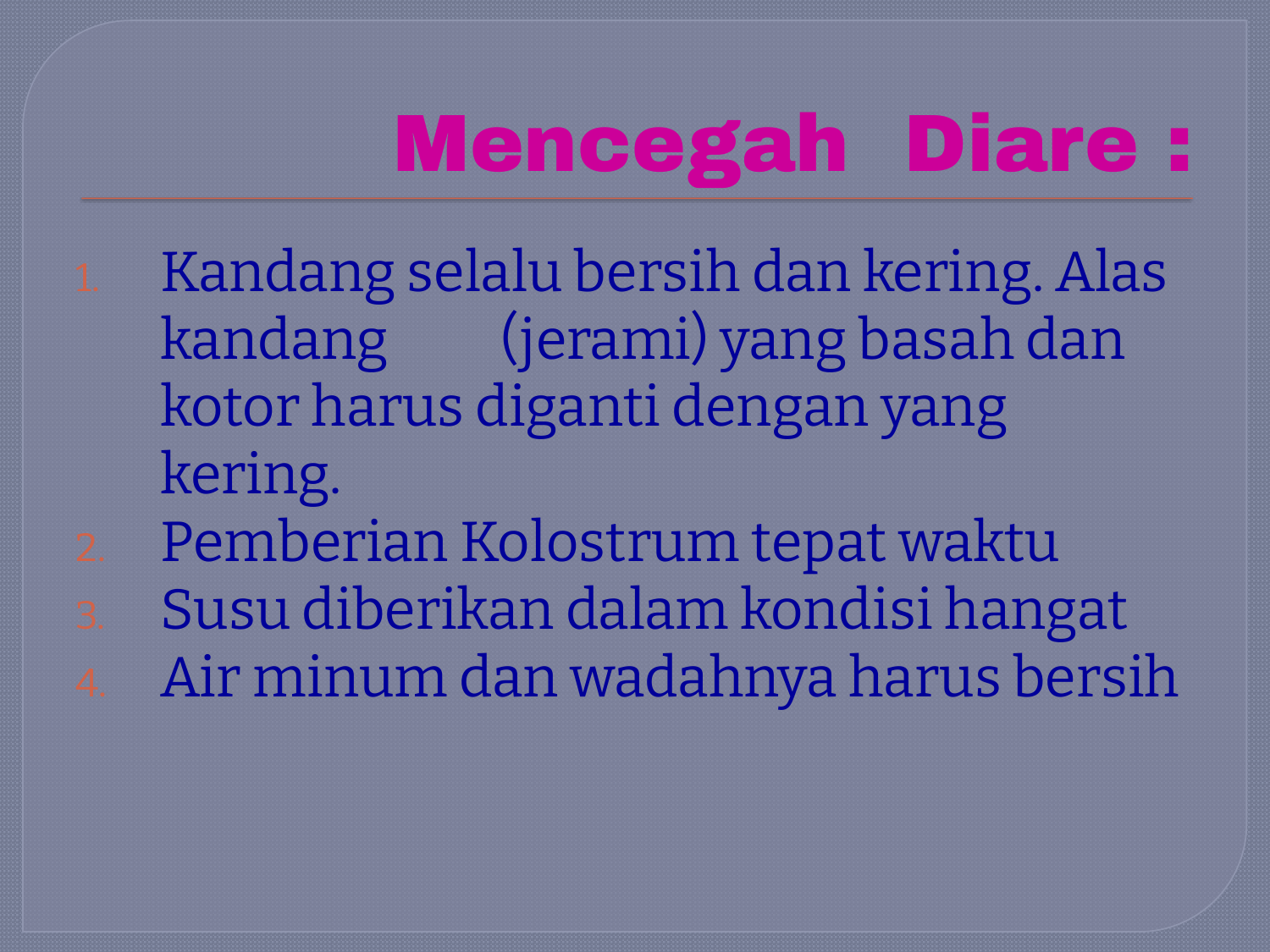

# Mencegah  Diare :
Kandang selalu bersih dan kering. Alas kandang          (jerami) yang basah dan kotor harus diganti dengan yang kering.
Pemberian Kolostrum tepat waktu
Susu diberikan dalam kondisi hangat
Air minum dan wadahnya harus bersih